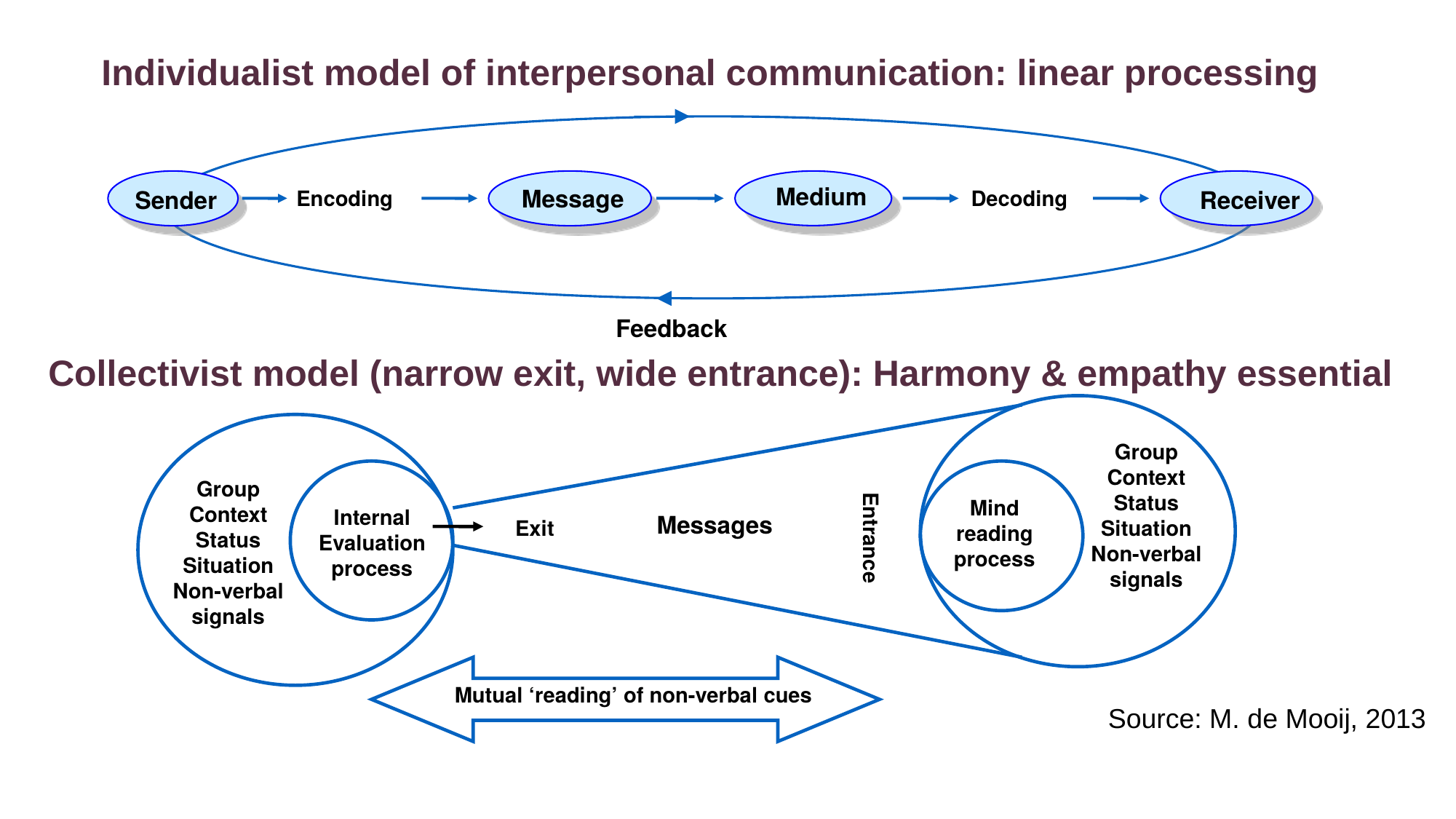

Individualist model of interpersonal communication: linear processing

Medium
Message
Sender
Encoding
Decoding
Receiver

Feedback
Collectivist model (narrow exit, wide entrance): Harmony & empathy essential

Group
Context
Status
Situation
Non-verbal
signals

Group
Context
Status
Situation
Non-verbal
signals
Mind
reading
process
Internal
Evaluation
process
Messages
Exit
Entrance

Mutual ‘reading’ of non-verbal cues
Source: M. de Mooij, 2013